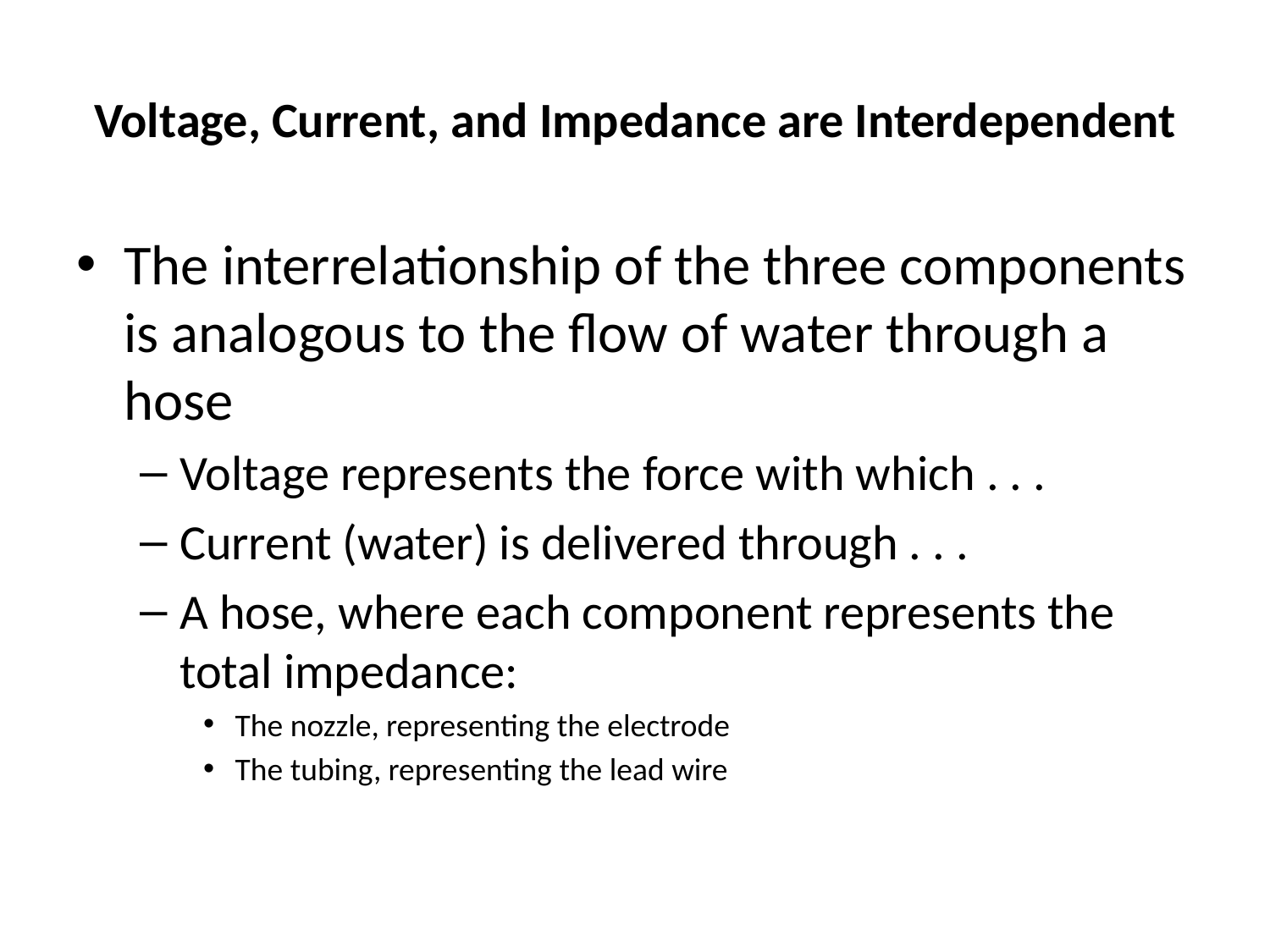

# Voltage, Current, and Impedance are Interdependent
The interrelationship of the three components is analogous to the flow of water through a hose
Voltage represents the force with which . . .
Current (water) is delivered through . . .
A hose, where each component represents the total impedance:
The nozzle, representing the electrode
The tubing, representing the lead wire